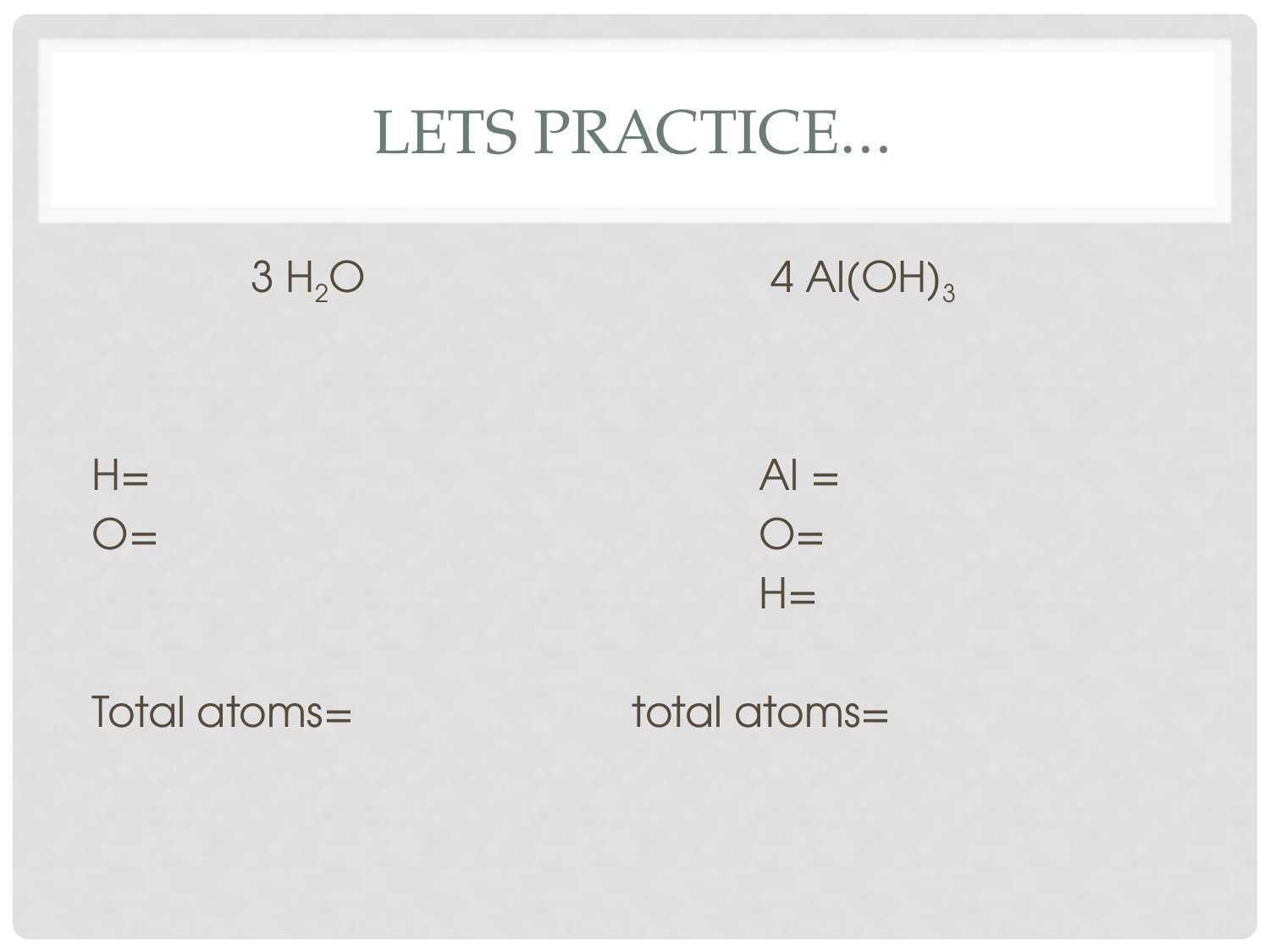

# Lets practice…
		3 H2O				 4 Al(OH)3

H=			 		Al =
O=					O=
						H=

Total atoms= 			total atoms=